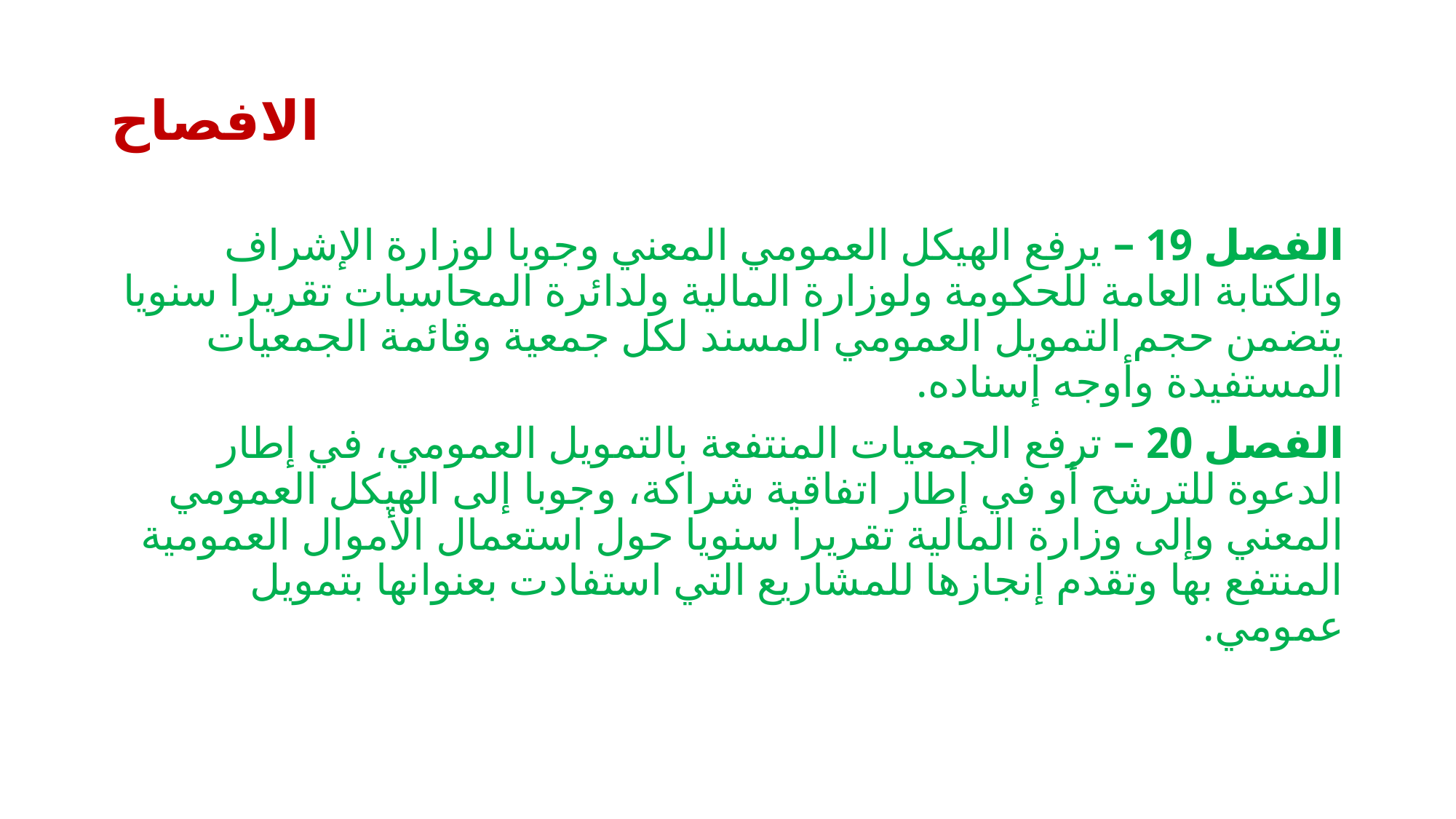

# الافصاح
الفصل 19 – يرفع الهيكل العمومي المعني وجوبا لوزارة الإشراف والكتابة العامة للحكومة ولوزارة المالية ولدائرة المحاسبات تقريرا سنويا يتضمن حجم التمويل العمومي المسند لكل جمعية وقائمة الجمعيات المستفيدة وأوجه إسناده.
الفصل 20 – ترفع الجمعيات المنتفعة بالتمويل العمومي، في إطار الدعوة للترشح أو في إطار اتفاقية شراكة، وجوبا إلى الهيكل العمومي المعني وإلى وزارة المالية تقريرا سنويا حول استعمال الأموال العمومية المنتفع بها وتقدم إنجازها للمشاريع التي استفادت بعنوانها بتمويل عمومي.